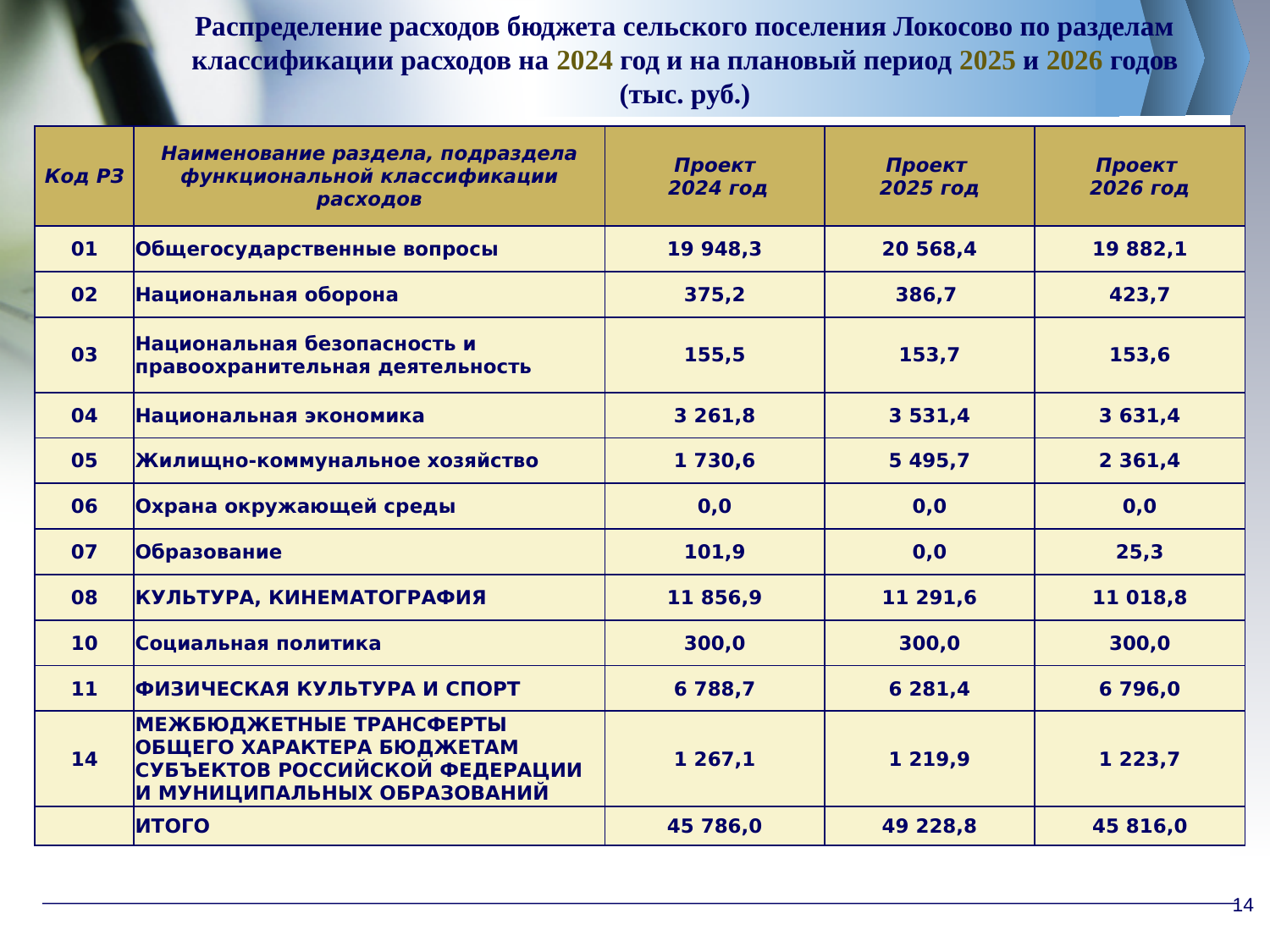

# Распределение расходов бюджета сельского поселения Локосово по разделам классификации расходов на 2024 год и на плановый период 2025 и 2026 годов (тыс. руб.)
| Код РЗ | Наименование раздела, подраздела функциональной классификации расходов | Проект 2024 год | Проект 2025 год | Проект 2026 год |
| --- | --- | --- | --- | --- |
| 01 | Общегосударственные вопросы | 19 948,3 | 20 568,4 | 19 882,1 |
| 02 | Национальная оборона | 375,2 | 386,7 | 423,7 |
| 03 | Национальная безопасность и правоохранительная деятельность | 155,5 | 153,7 | 153,6 |
| 04 | Национальная экономика | 3 261,8 | 3 531,4 | 3 631,4 |
| 05 | Жилищно-коммунальное хозяйство | 1 730,6 | 5 495,7 | 2 361,4 |
| 06 | Охрана окружающей среды | 0,0 | 0,0 | 0,0 |
| 07 | Образование | 101,9 | 0,0 | 25,3 |
| 08 | КУЛЬТУРА, КИНЕМАТОГРАФИЯ | 11 856,9 | 11 291,6 | 11 018,8 |
| 10 | Социальная политика | 300,0 | 300,0 | 300,0 |
| 11 | ФИЗИЧЕСКАЯ КУЛЬТУРА И СПОРТ | 6 788,7 | 6 281,4 | 6 796,0 |
| 14 | МЕЖБЮДЖЕТНЫЕ ТРАНСФЕРТЫ ОБЩЕГО ХАРАКТЕРА БЮДЖЕТАМ СУБЪЕКТОВ РОССИЙСКОЙ ФЕДЕРАЦИИ И МУНИЦИПАЛЬНЫХ ОБРАЗОВАНИЙ | 1 267,1 | 1 219,9 | 1 223,7 |
|  | ИТОГО | 45 786,0 | 49 228,8 | 45 816,0 |
14